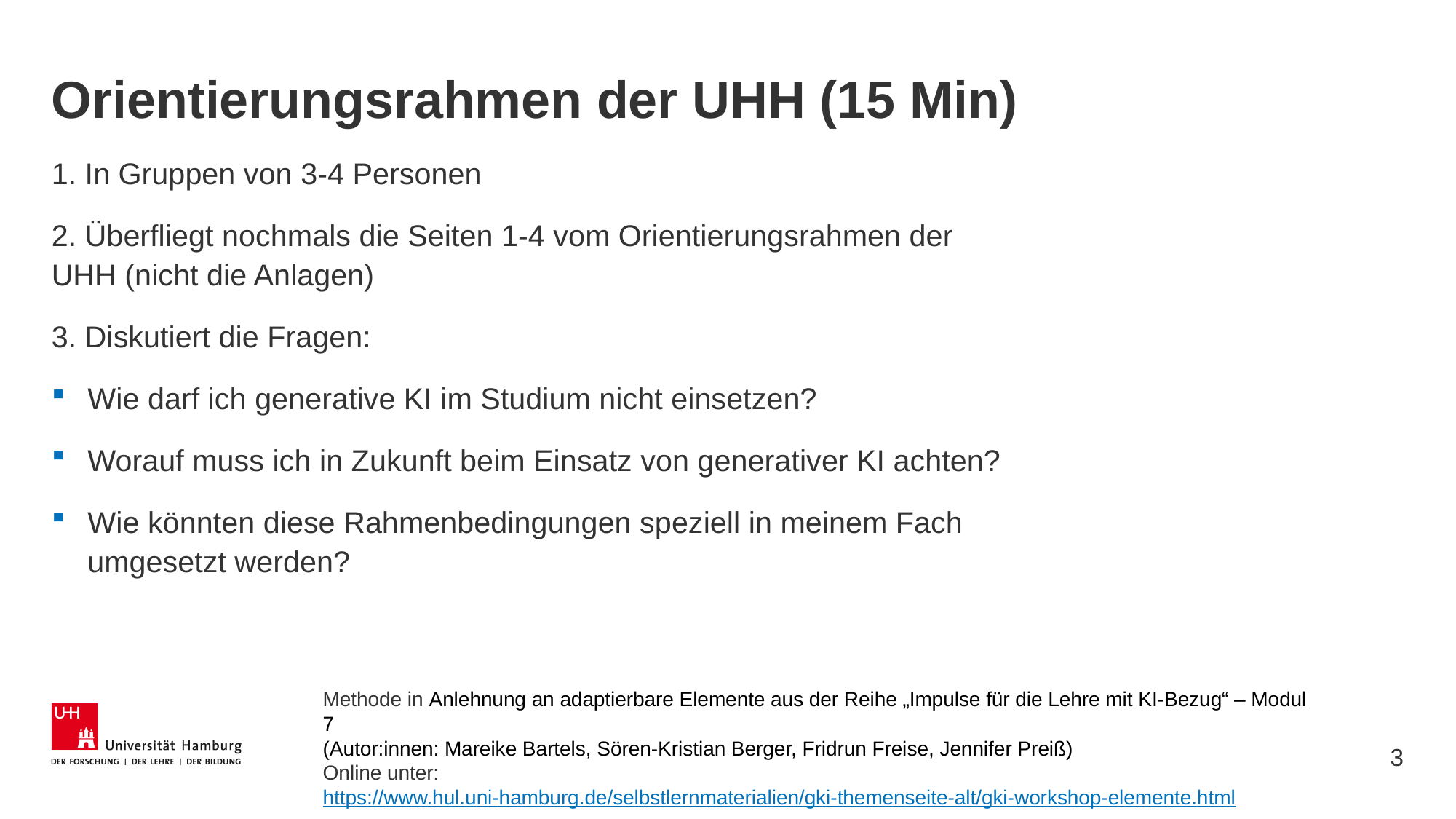

# Orientierungsrahmen der UHH (15 Min)
1. In Gruppen von 3-4 Personen
2. Überfliegt nochmals die Seiten 1-4 vom Orientierungsrahmen der UHH (nicht die Anlagen)
3. Diskutiert die Fragen:
Wie darf ich generative KI im Studium nicht einsetzen?
Worauf muss ich in Zukunft beim Einsatz von generativer KI achten?
Wie könnten diese Rahmenbedingungen speziell in meinem Fach umgesetzt werden?
Methode in Anlehnung an adaptierbare Elemente aus der Reihe „Impulse für die Lehre mit KI-Bezug“ – Modul 7
(Autor:innen: Mareike Bartels, Sören-Kristian Berger, Fridrun Freise, Jennifer Preiß)
Online unter: https://www.hul.uni-hamburg.de/selbstlernmaterialien/gki-themenseite-alt/gki-workshop-elemente.html
3